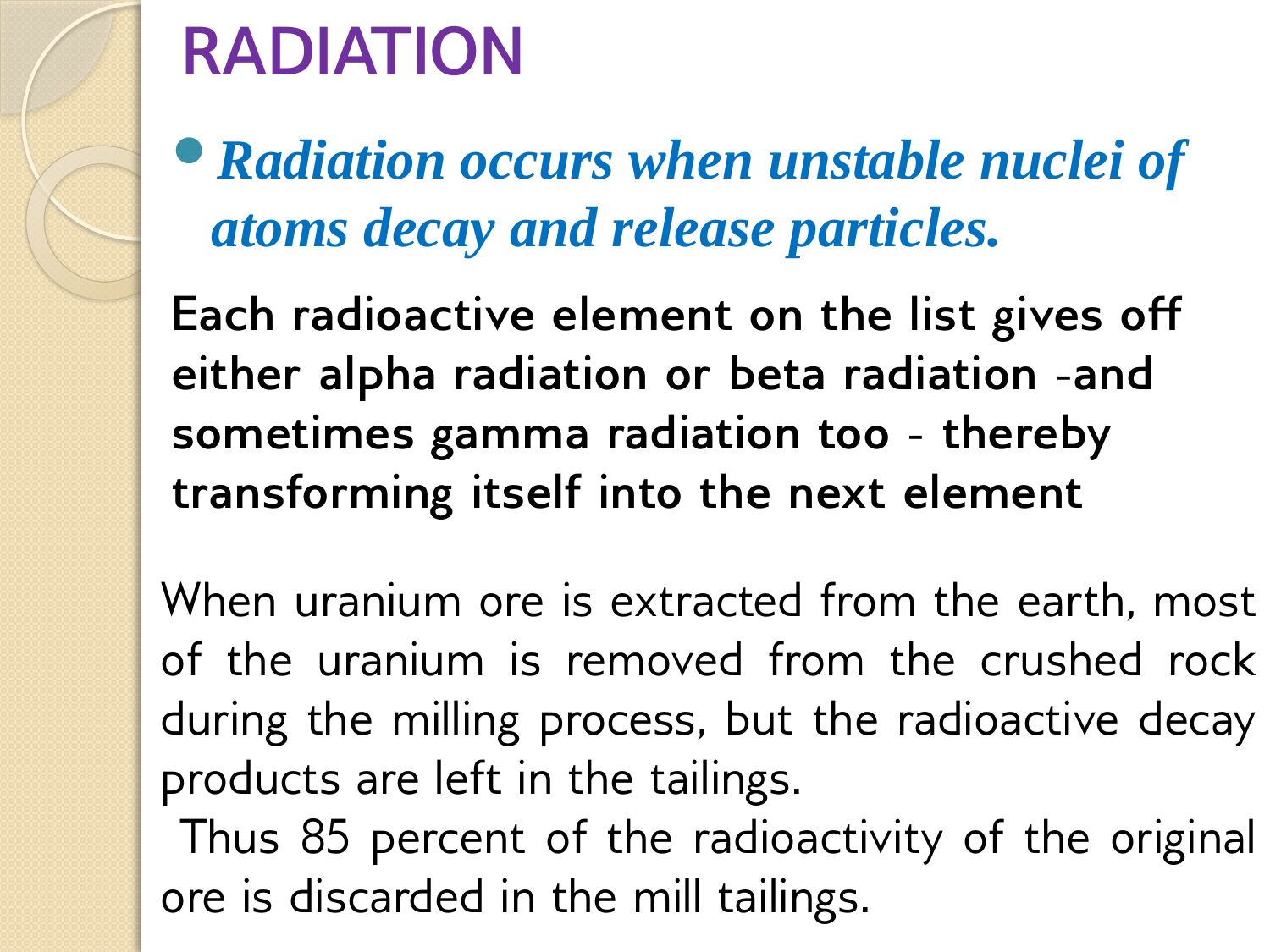

# RADIATION
Radiation occurs when unstable nuclei of atoms decay and release particles.
Each radioactive element on the list gives off either alpha radiation or beta radiation -and sometimes gamma radiation too - thereby transforming itself into the next element
When uranium ore is extracted from the earth, most of the uranium is removed from the crushed rock during the milling process, but the radioactive decay products are left in the tailings.
 Thus 85 percent of the radioactivity of the original ore is discarded in the mill tailings.